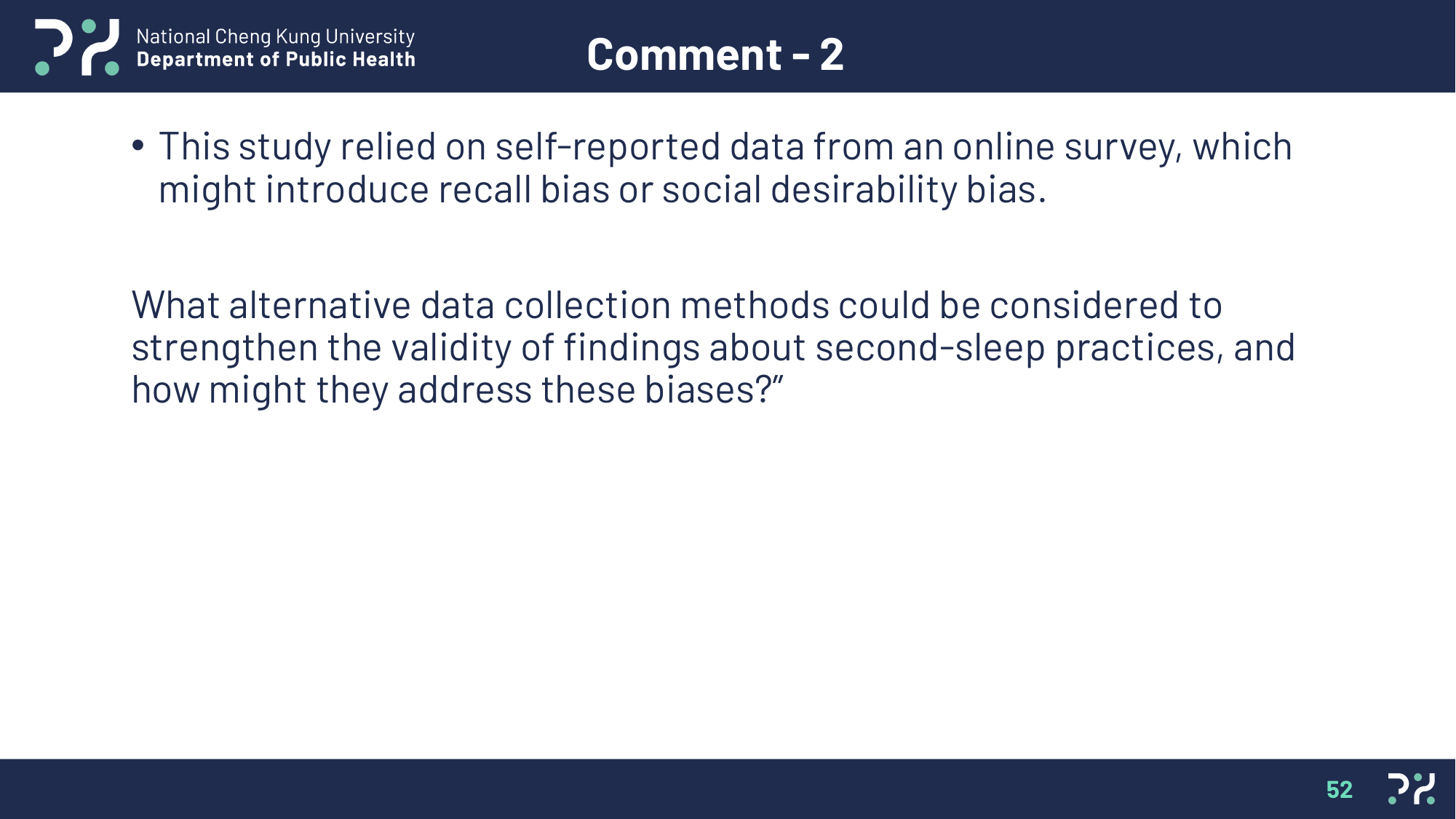

# Comment - 2
This study relied on self-reported data from an online survey, which might introduce recall bias or social desirability bias.

What alternative data collection methods could be considered to strengthen the validity of findings about second-sleep practices, and how might they address these biases?”
52